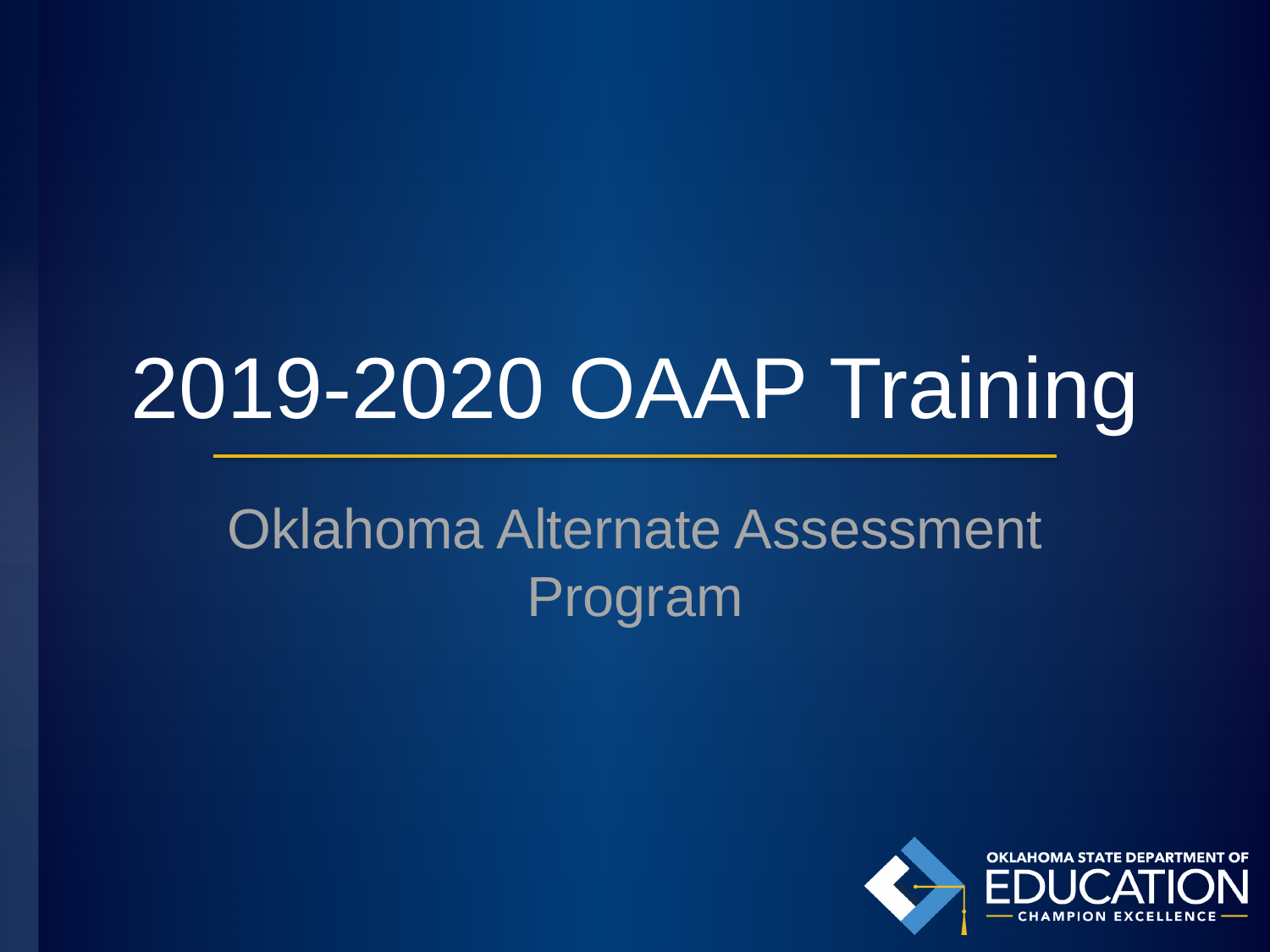

# 2019-2020 OAAP Training
Oklahoma Alternate Assessment Program